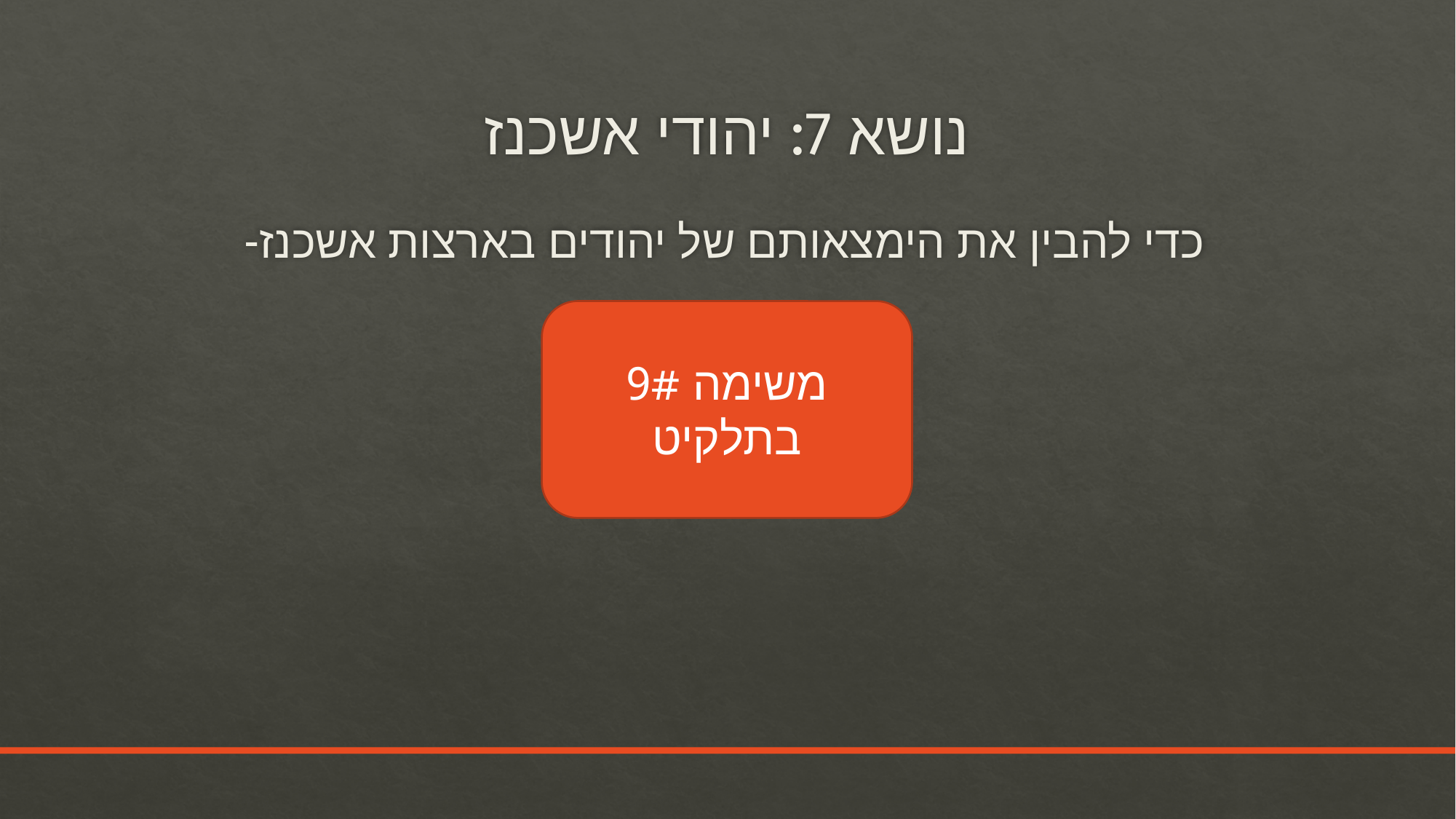

# נושא 7: יהודי אשכנז
כדי להבין את הימצאותם של יהודים בארצות אשכנז-

משימה 9# בתלקיט